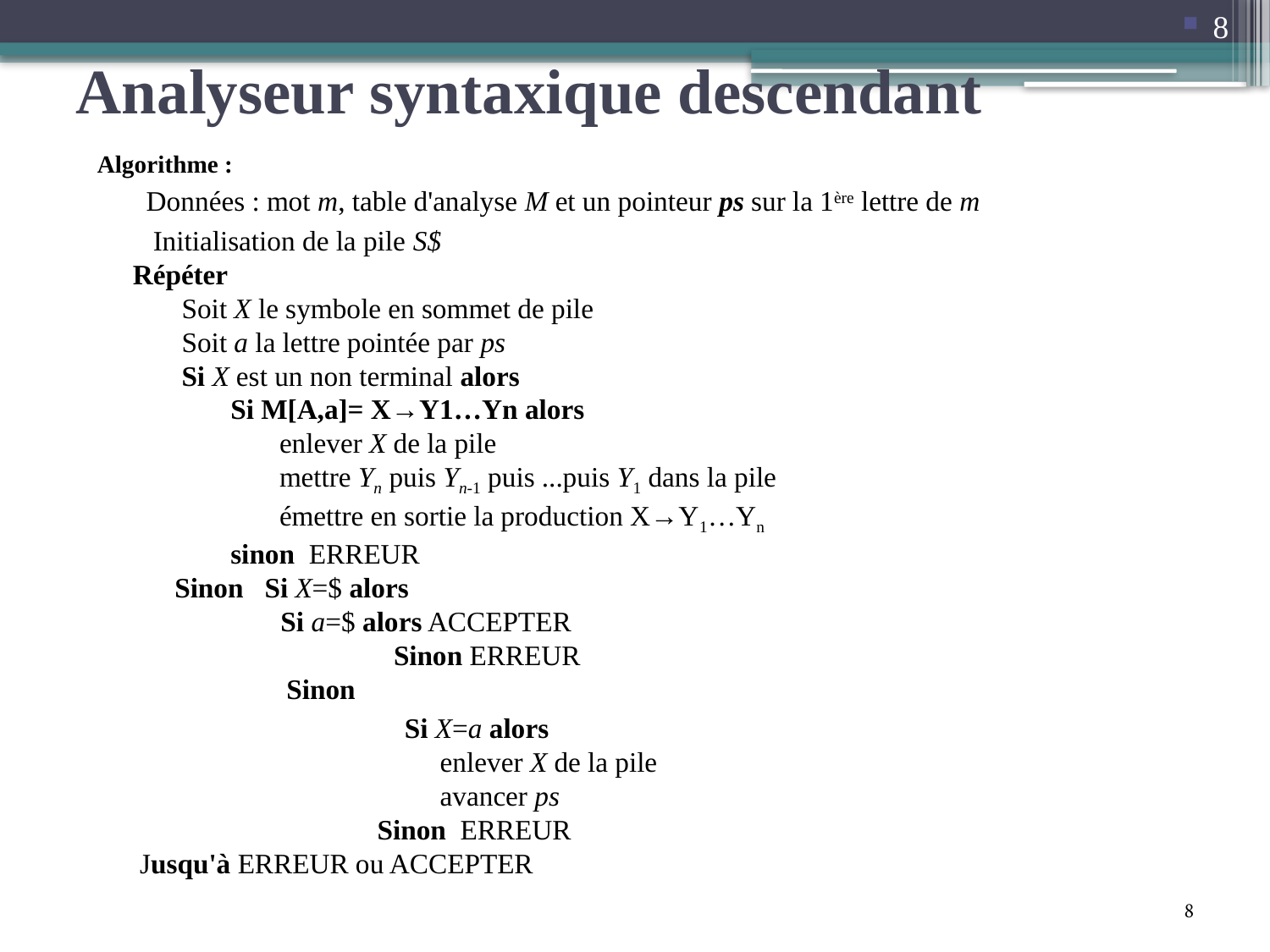

8
# Analyseur syntaxique descendant
Algorithme :
        Données : mot m, table d'analyse M et un pointeur ps sur la 1ère lettre de m
        Initialisation de la pile S$
Répéter
       Soit X le symbole en sommet de pile
       Soit a la lettre pointée par ps
       Si X est un non terminal alors
              Si M[A,a]= X→Y1…Yn alors
                     enlever X de la pile
                     mettre Yn puis Yn-1 puis ...puis Y1 dans la pile
                     émettre en sortie la production X→Y1…Yn
              sinon  ERREUR
      Sinon   Si X=$ alors
                  	   Si a=$ alors ACCEPTER
                    	 Sinon ERREUR
                      Sinon
                                            Si X=a alors
                                            enlever X de la pile
                                            avancer ps
                                   Sinon  ERREUR
 Jusqu'à ERREUR ou ACCEPTER
8